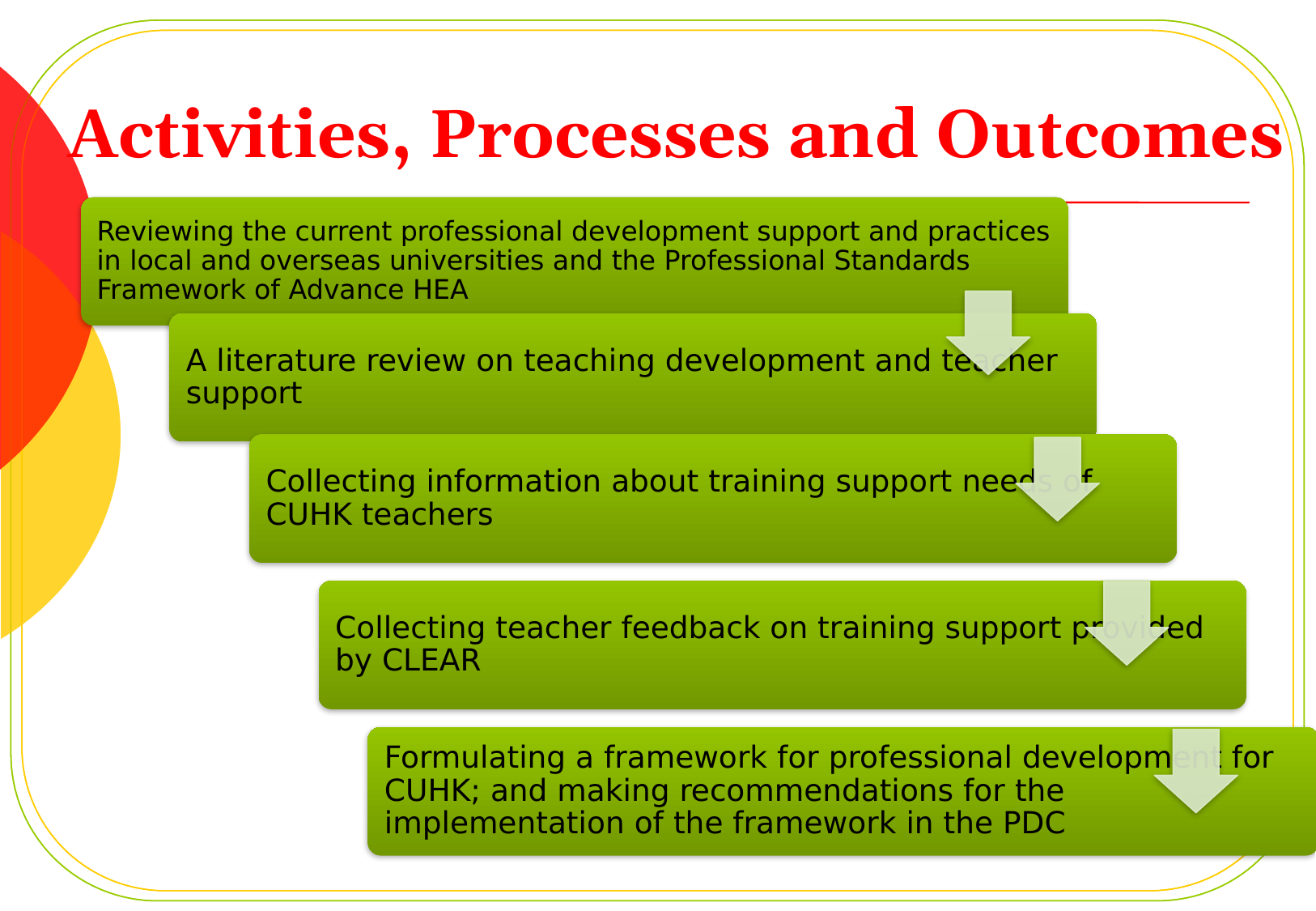

# Activities, Processes and Outcomes
Reviewing the current professional development support and practices in local and overseas universities and the Professional Standards Framework of Advance HEA
A literature review on teaching development and teacher support
Collecting information about training support needs of CUHK teachers
Collecting teacher feedback on training support provided by CLEAR
Formulating a framework for professional development for CUHK; and making recommendations for the implementation of the framework in the PDC